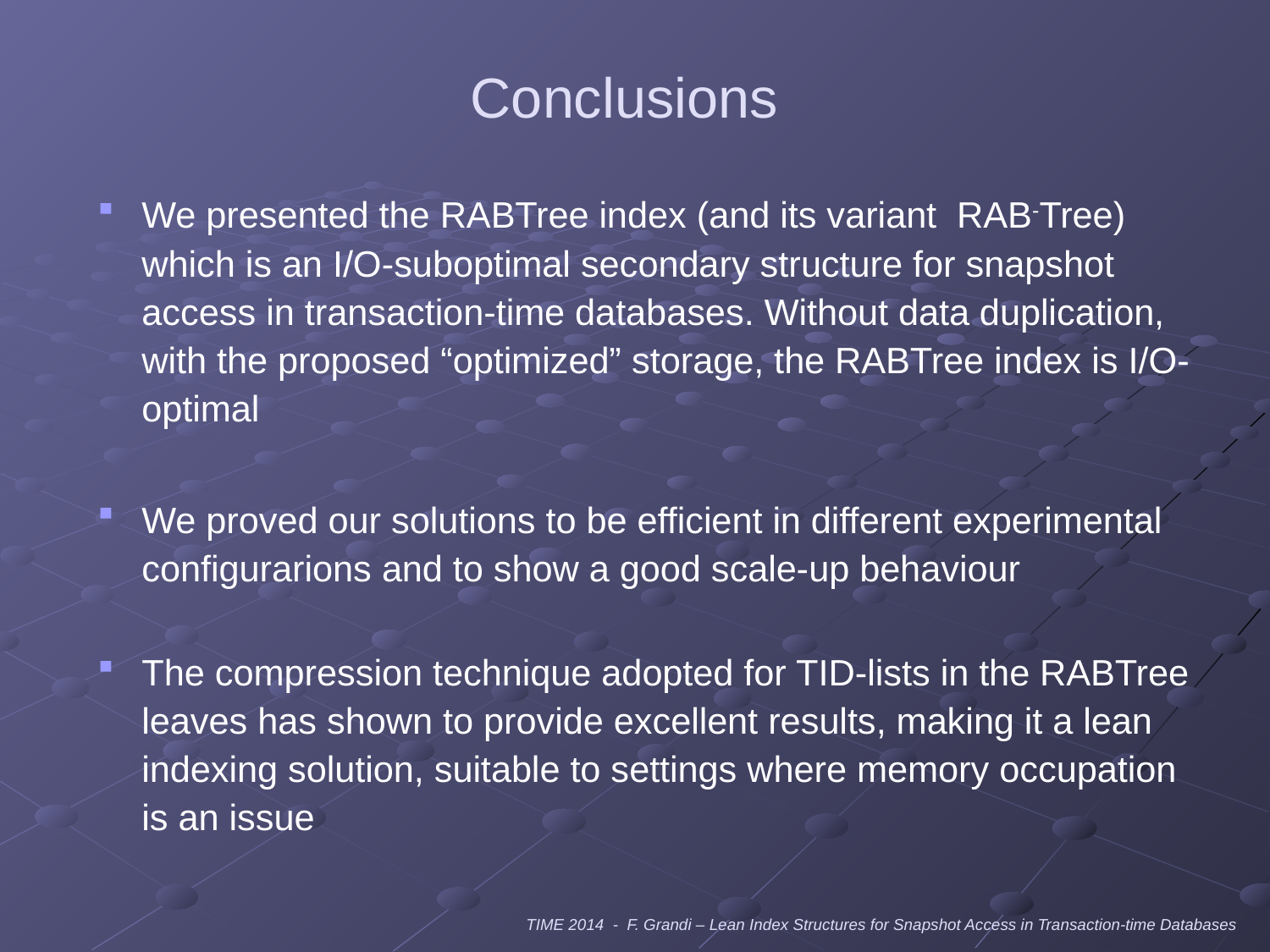

# Conclusions

We presented the RABTree index (and its variant  RAB-Tree) which is an I/O-suboptimal secondary structure for snapshot access in transaction-time databases. Without data duplication, with the proposed “optimized” storage, the RABTree index is I/O-optimal

We proved our solutions to be efficient in different experimental configurarions and to show a good scale-up behaviour
The compression technique adopted for TID-lists in the RABTree leaves has shown to provide excellent results, making it a lean indexing solution, suitable to settings where memory occupation is an issue
TIME 2014  -  F. Grandi – Lean Index Structures for Snapshot Access in Transaction-time Databases